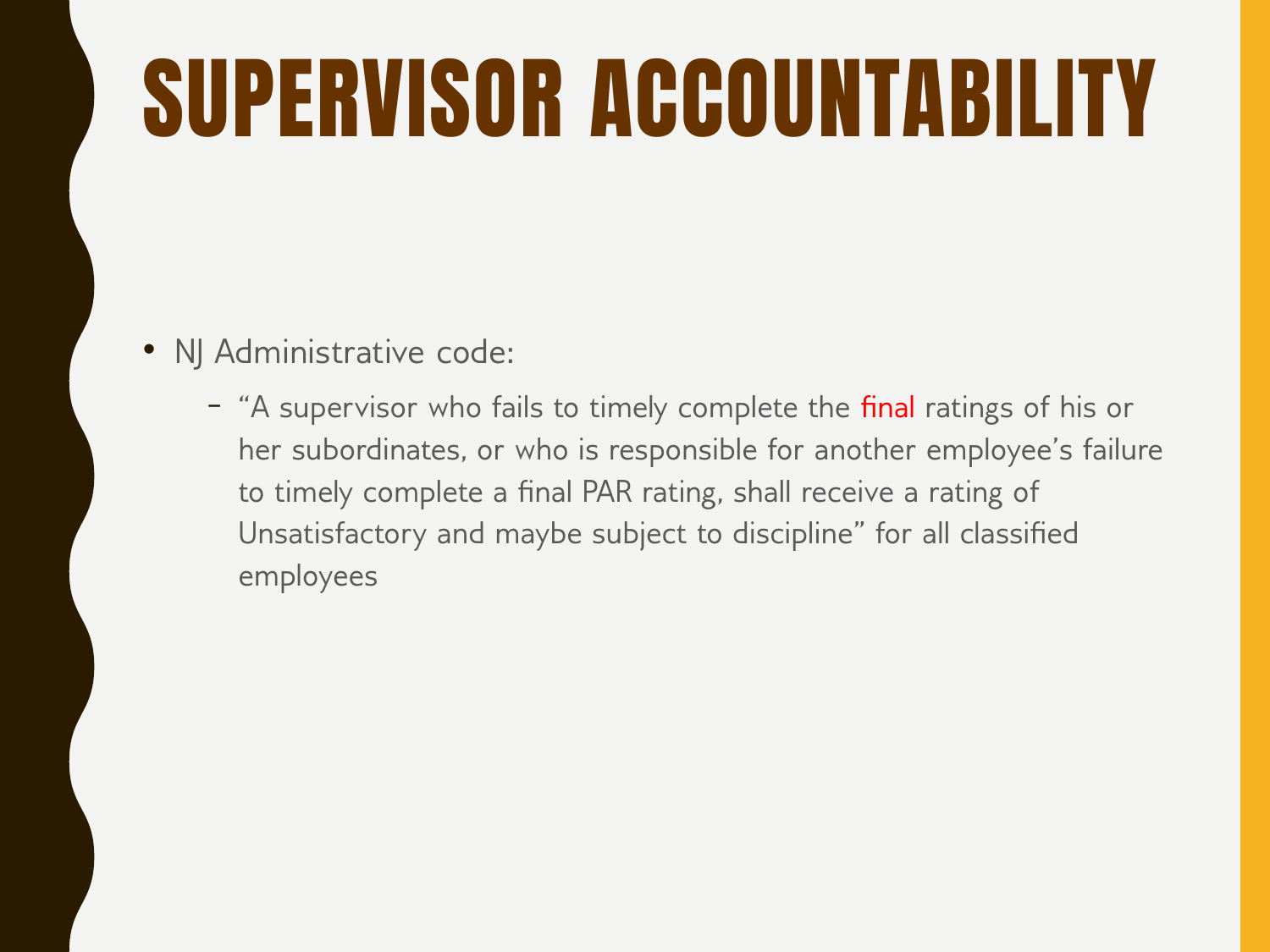

# Supervisor Accountability
NJ Administrative code:
“A supervisor who fails to timely complete the final ratings of his or her subordinates, or who is responsible for another employee’s failure to timely complete a final PAR rating, shall receive a rating of Unsatisfactory and maybe subject to discipline” for all classified employees